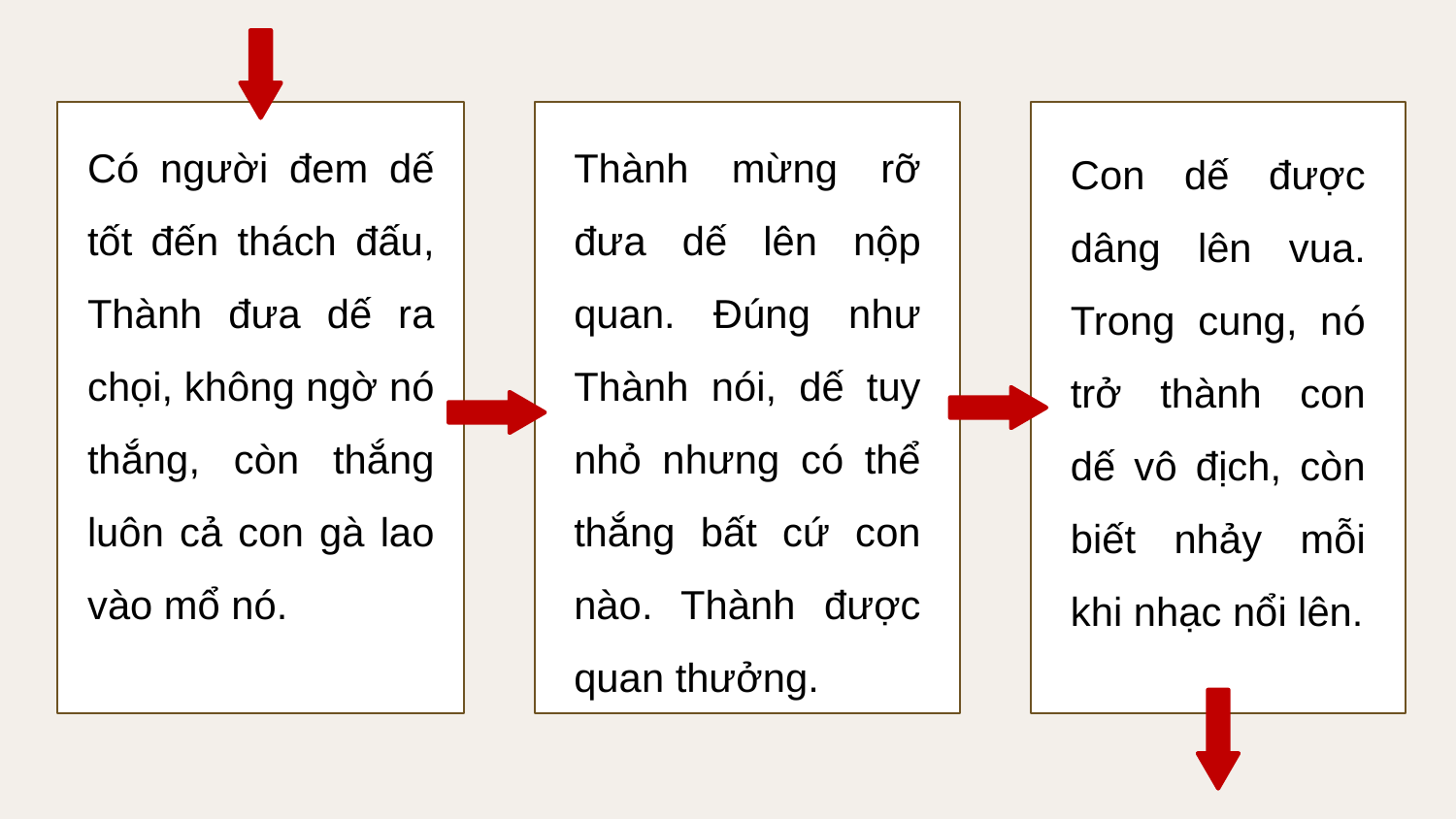

Có người đem dế tốt đến thách đấu, Thành đưa dế ra chọi, không ngờ nó thắng, còn thắng luôn cả con gà lao vào mổ nó.

Thành mừng rỡ đưa dế lên nộp quan. Đúng như Thành nói, dế tuy nhỏ nhưng có thể thắng bất cứ con nào. Thành được quan thưởng.

Con dế được dâng lên vua. Trong cung, nó trở thành con dế vô địch, còn biết nhảy mỗi khi nhạc nổi lên.